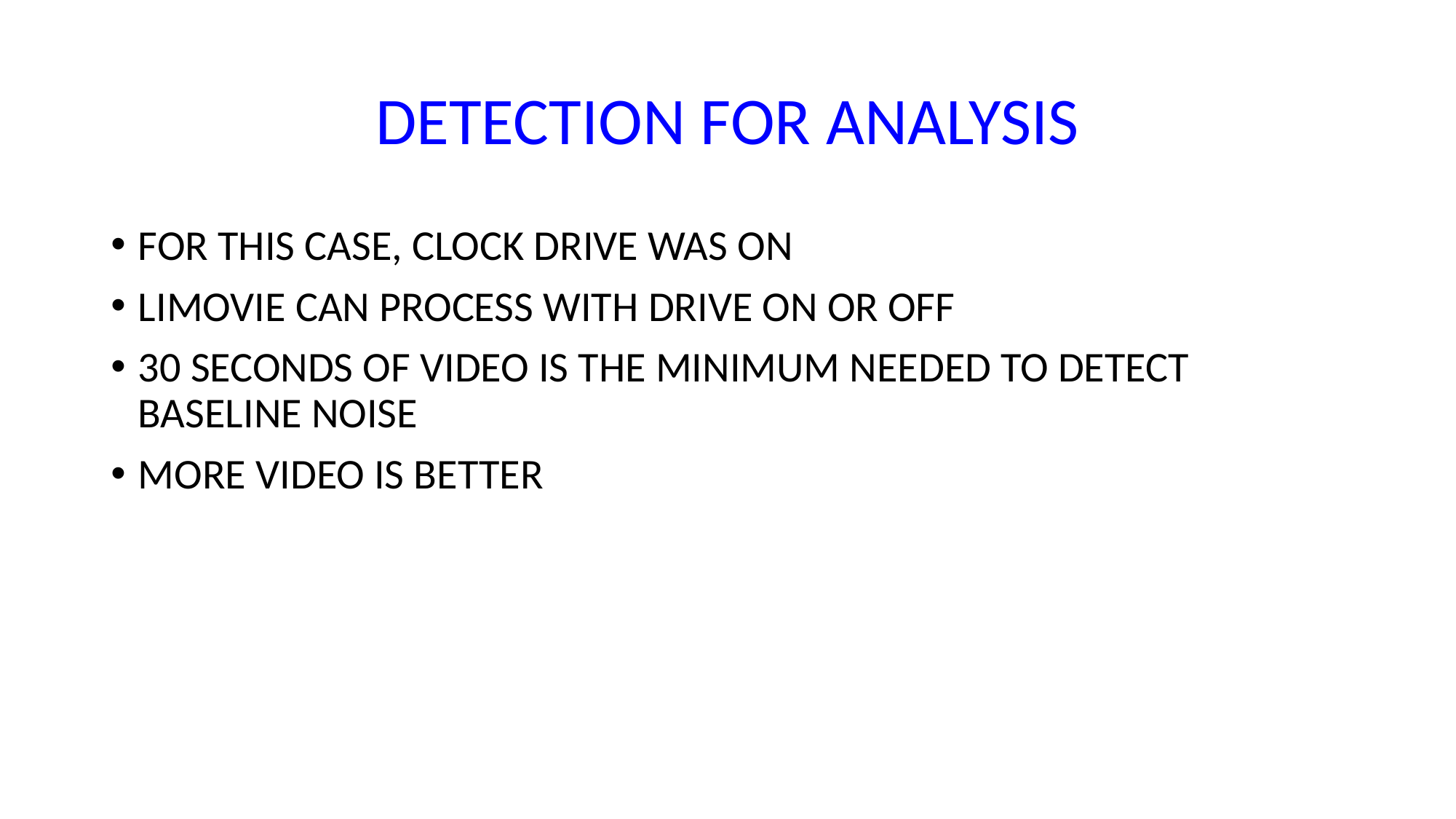

# DETECTION FOR ANALYSIS
FOR THIS CASE, CLOCK DRIVE WAS ON
LIMOVIE CAN PROCESS WITH DRIVE ON OR OFF
30 SECONDS OF VIDEO IS THE MINIMUM NEEDED TO DETECT BASELINE NOISE
MORE VIDEO IS BETTER